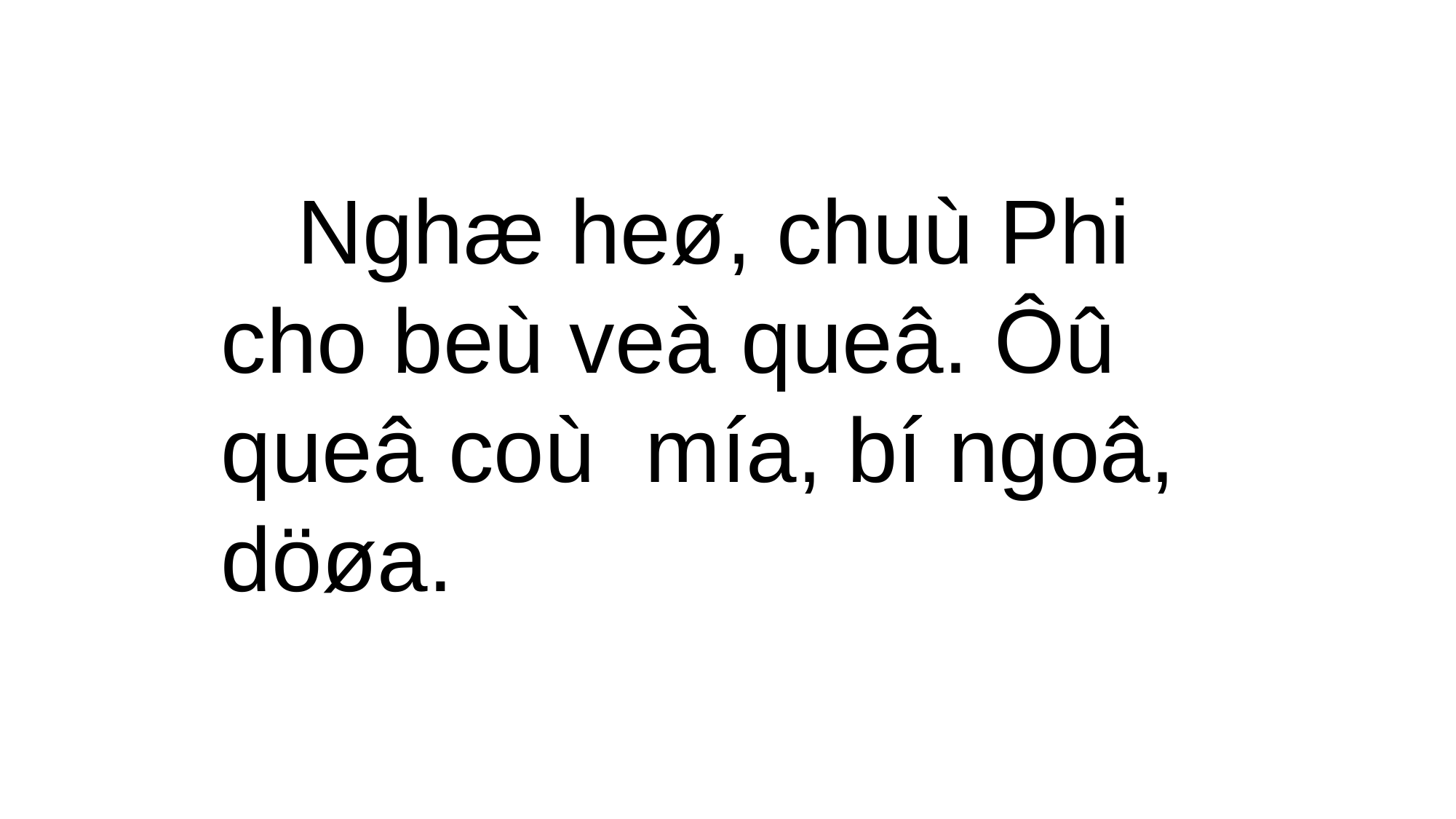

Nghæ heø, chuù Phi cho beù veà queâ. Ôû queâ coù  mía, bí ngoâ, döøa.